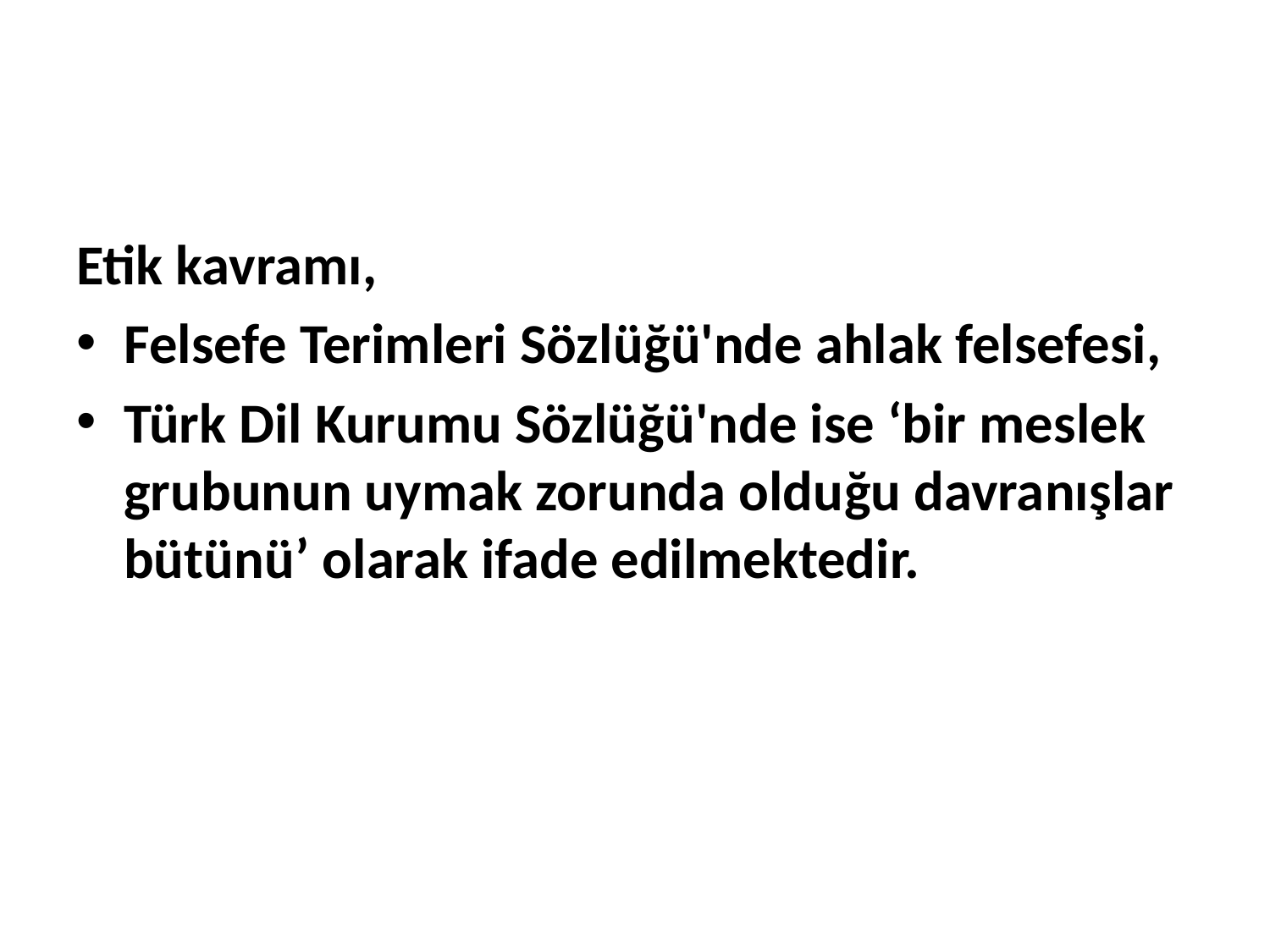

#
Etik kavramı,
Felsefe Terimleri Sözlüğü'nde ahlak felsefesi,
Türk Dil Kurumu Sözlüğü'nde ise ‘bir meslek grubunun uymak zorunda olduğu davranışlar bütünü’ olarak ifade edilmektedir.